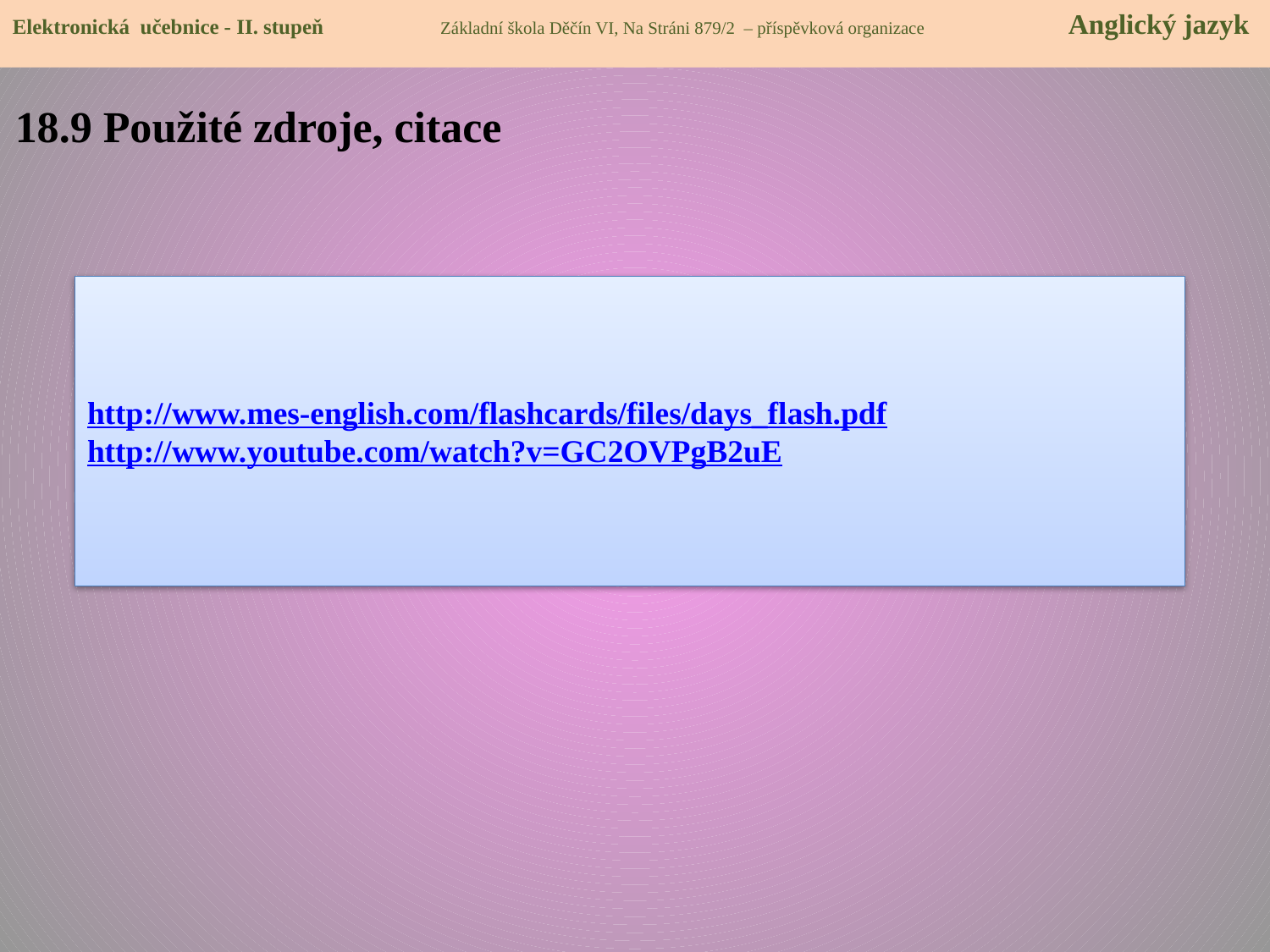

Elektronická  učebnice - II. stupeň                      Základní škola Děčín VI, Na Stráni 879/2  – příspěvková organizace                       	         Anglický jazyk

18.9 Použité zdroje, citace
http://www.mes-english.com/flashcards/files/days_flash.pdf
http://www.youtube.com/watch?v=GC2OVPgB2uE